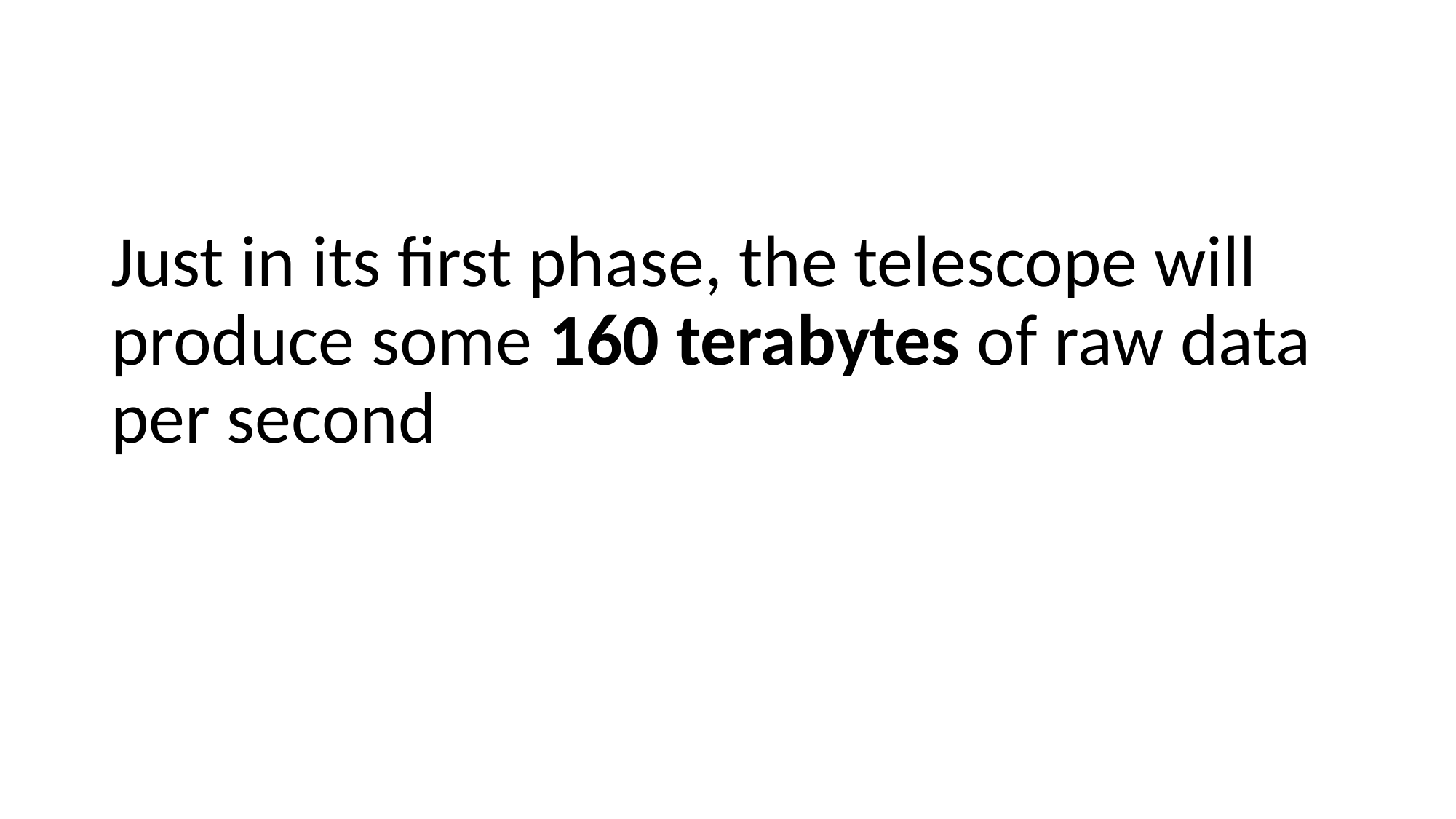

Just in its first phase, the telescope will produce some 160 terabytes of raw data per second